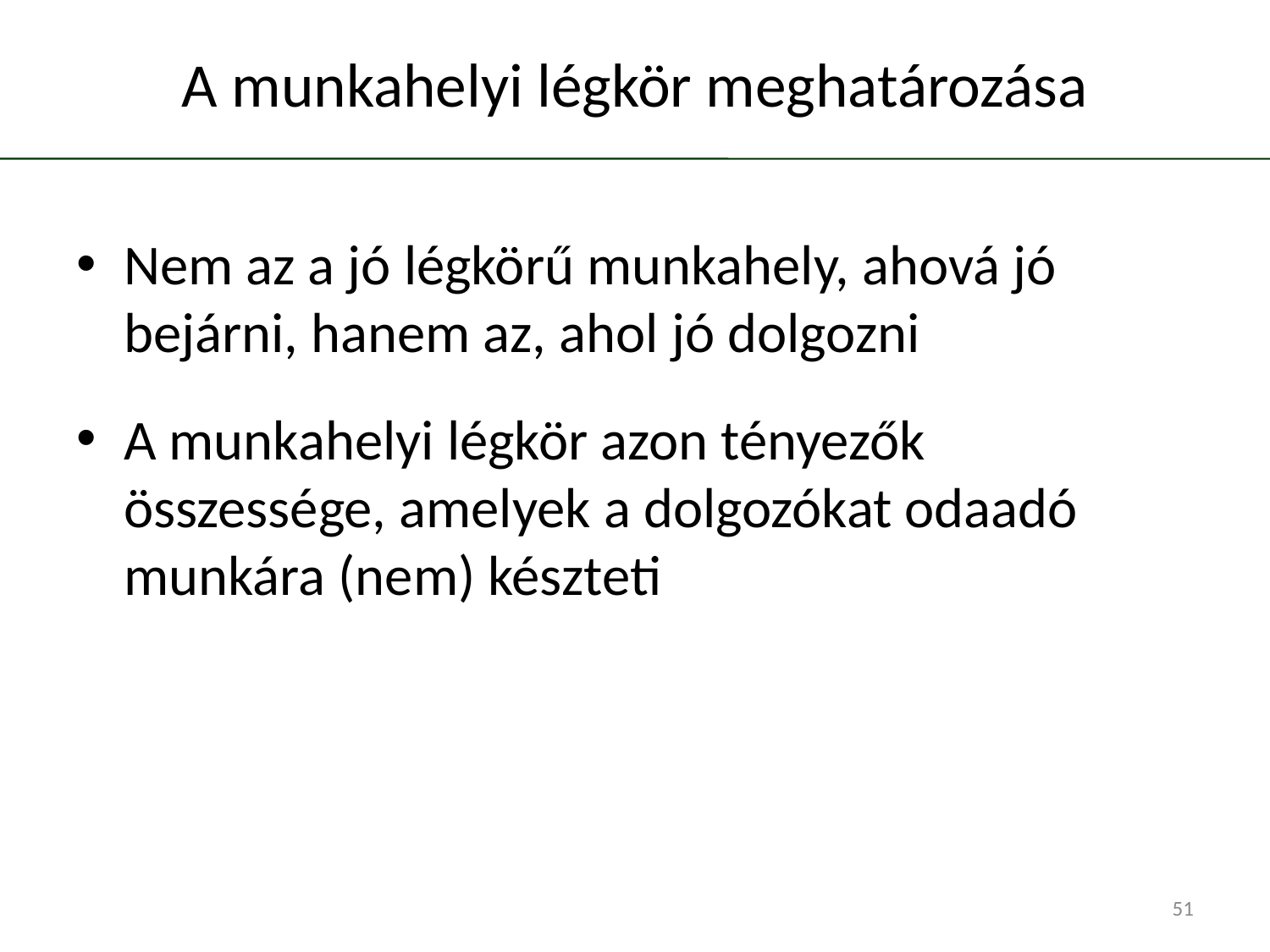

# A munkahelyi légkör meghatározása
Nem az a jó légkörű munkahely, ahová jó bejárni, hanem az, ahol jó dolgozni
A munkahelyi légkör azon tényezők összessége, amelyek a dolgozókat odaadó munkára (nem) készteti
51